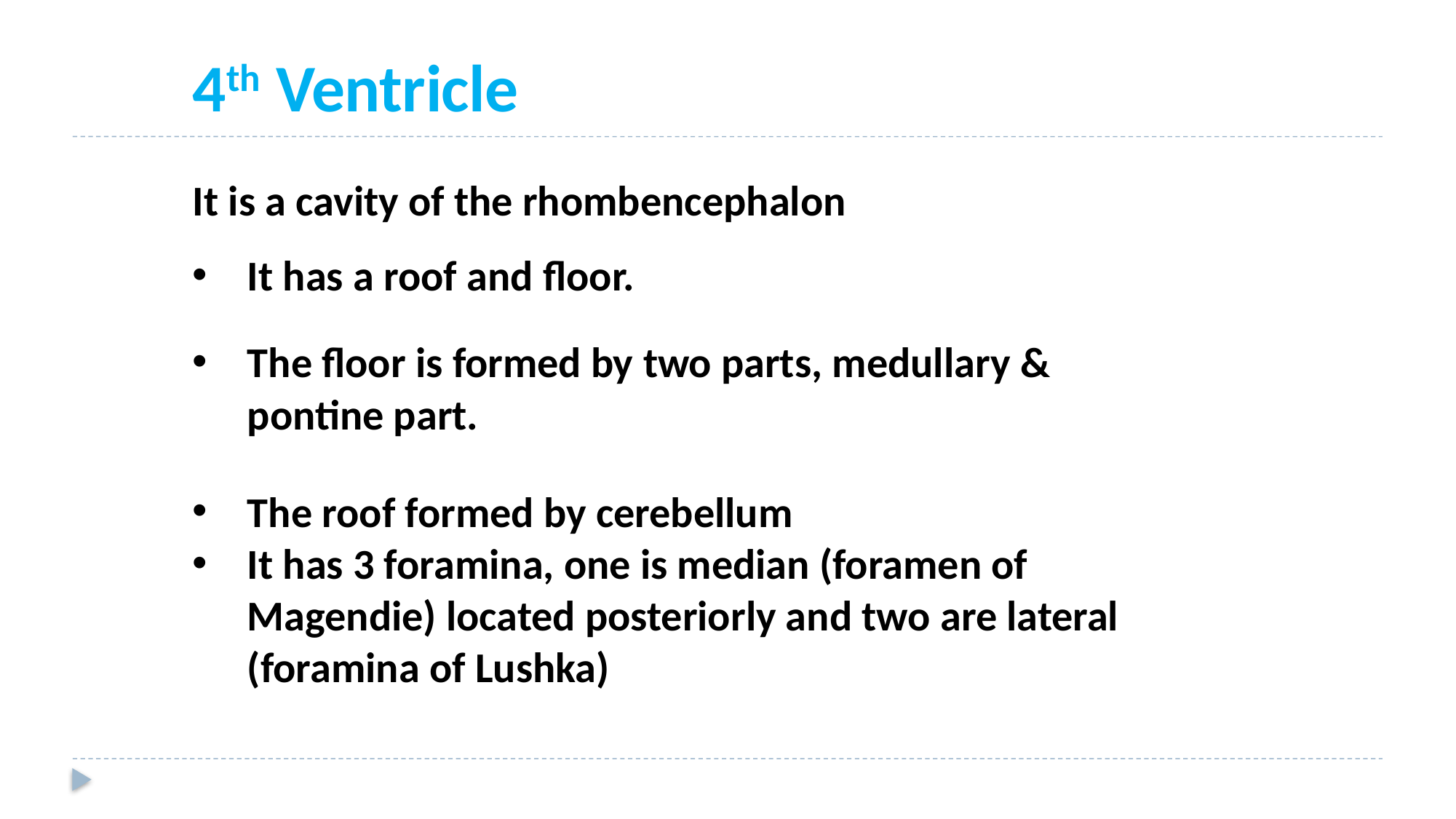

4th Ventricle
It is a cavity of the rhombencephalon
It has a roof and floor.
The floor is formed by two parts, medullary & pontine part.

The roof formed by cerebellum
It has 3 foramina, one is median (foramen of Magendie) located posteriorly and two are lateral (foramina of Lushka)